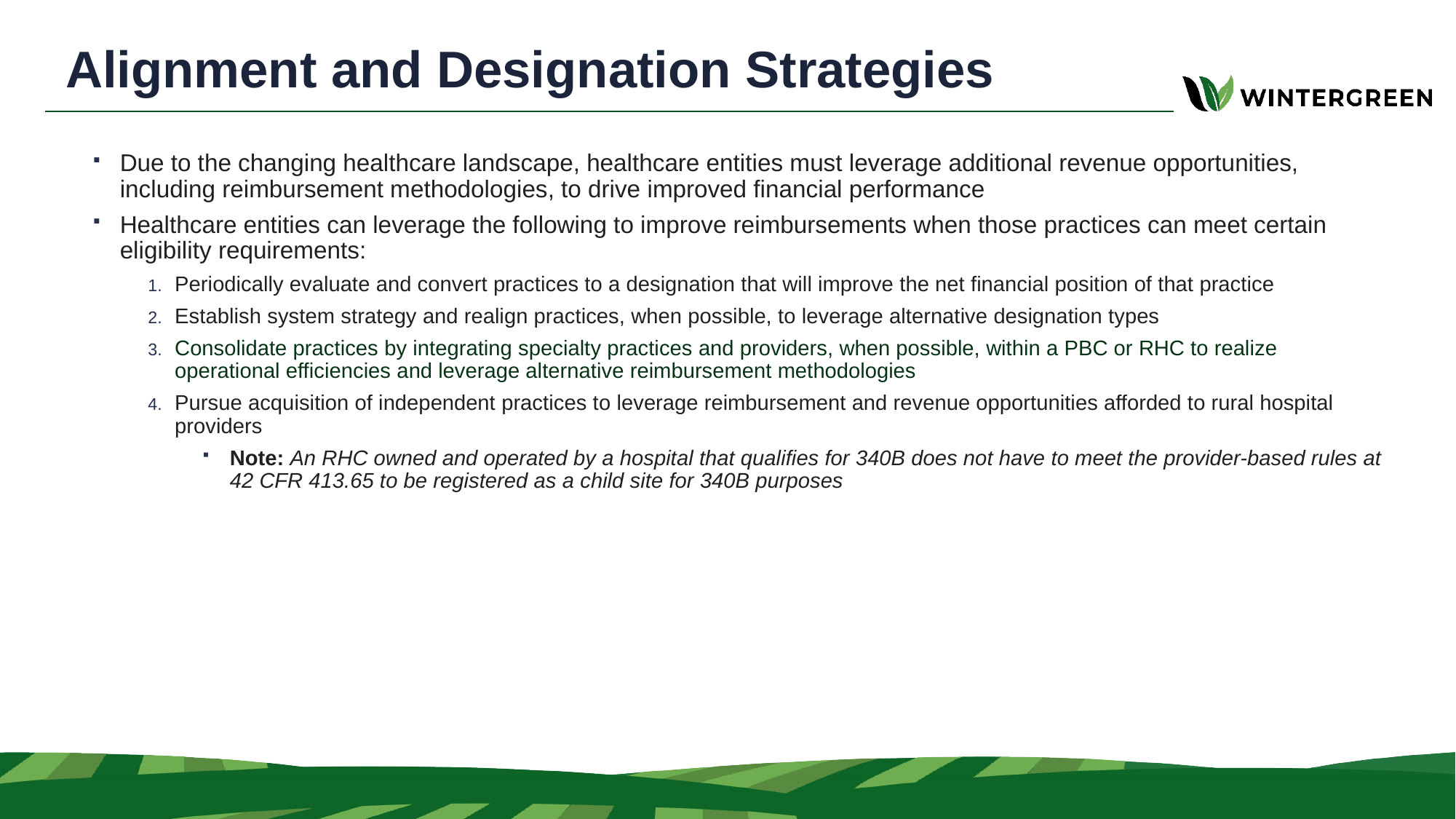

# Alignment and Designation Strategies
Due to the changing healthcare landscape, healthcare entities must leverage additional revenue opportunities, including reimbursement methodologies, to drive improved financial performance
Healthcare entities can leverage the following to improve reimbursements when those practices can meet certain eligibility requirements:
Periodically evaluate and convert practices to a designation that will improve the net financial position of that practice
Establish system strategy and realign practices, when possible, to leverage alternative designation types
Consolidate practices by integrating specialty practices and providers, when possible, within a PBC or RHC to realize operational efficiencies and leverage alternative reimbursement methodologies
Pursue acquisition of independent practices to leverage reimbursement and revenue opportunities afforded to rural hospital providers
Note: An RHC owned and operated by a hospital that qualifies for 340B does not have to meet the provider-based rules at 42 CFR 413.65 to be registered as a child site for 340B purposes